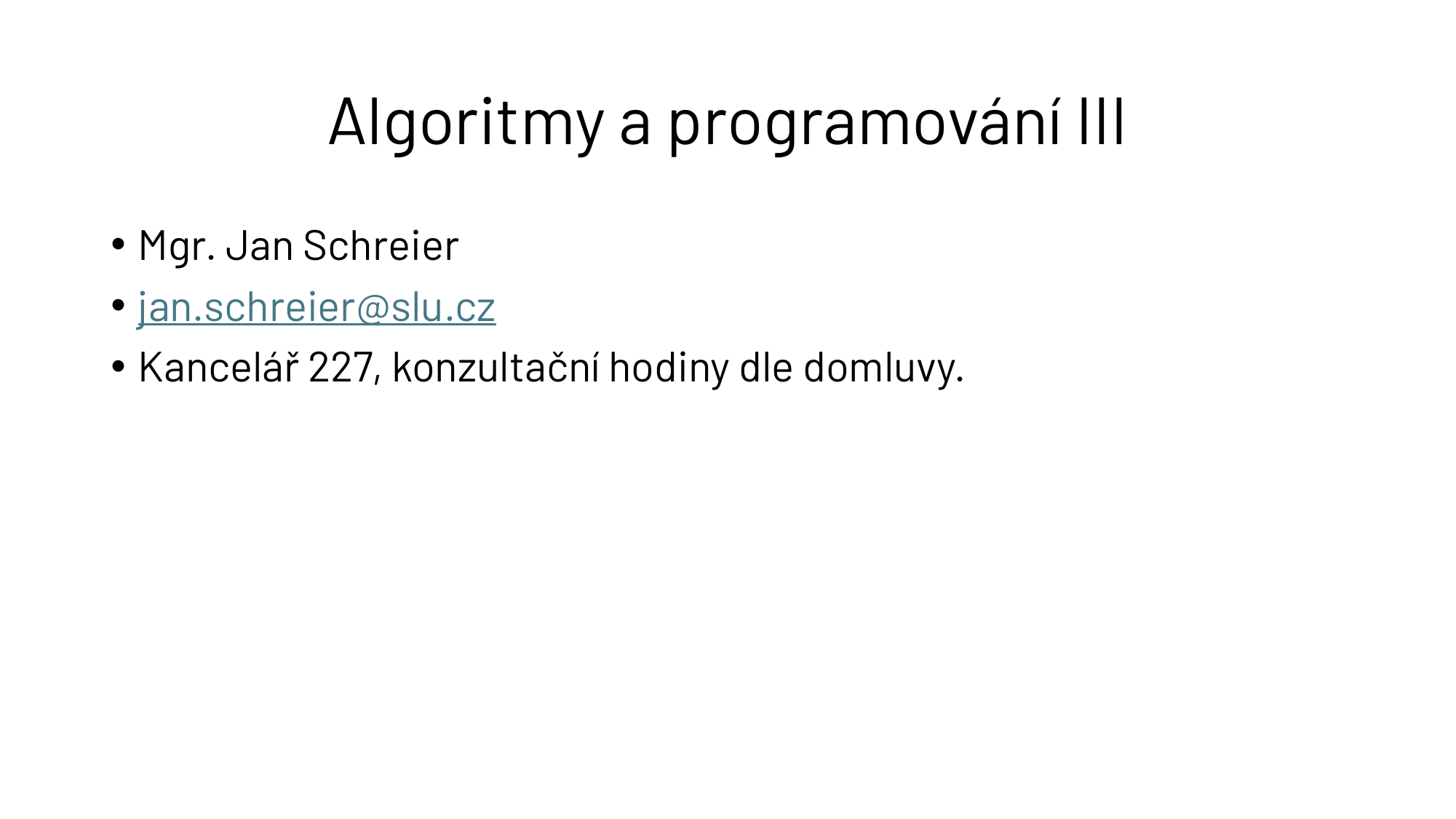

# Algoritmy a programování III
Mgr. Jan Schreier
jan.schreier@slu.cz
Kancelář 227, konzultační hodiny dle domluvy.